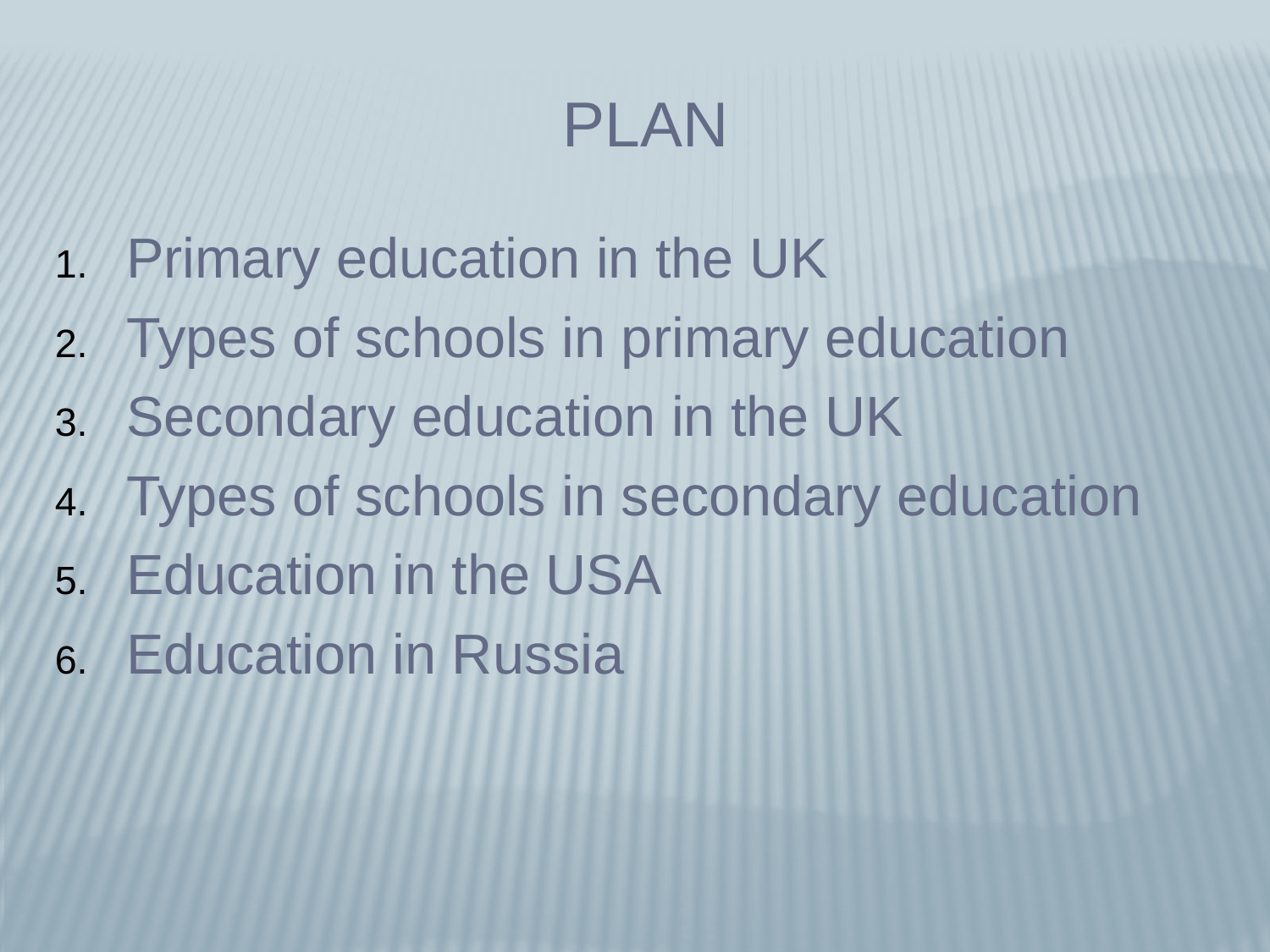

# PLAN
Primary education in the UK
Types of schools in primary education
Secondary education in the UK
Types of schools in secondary education
Education in the USA
Education in Russia